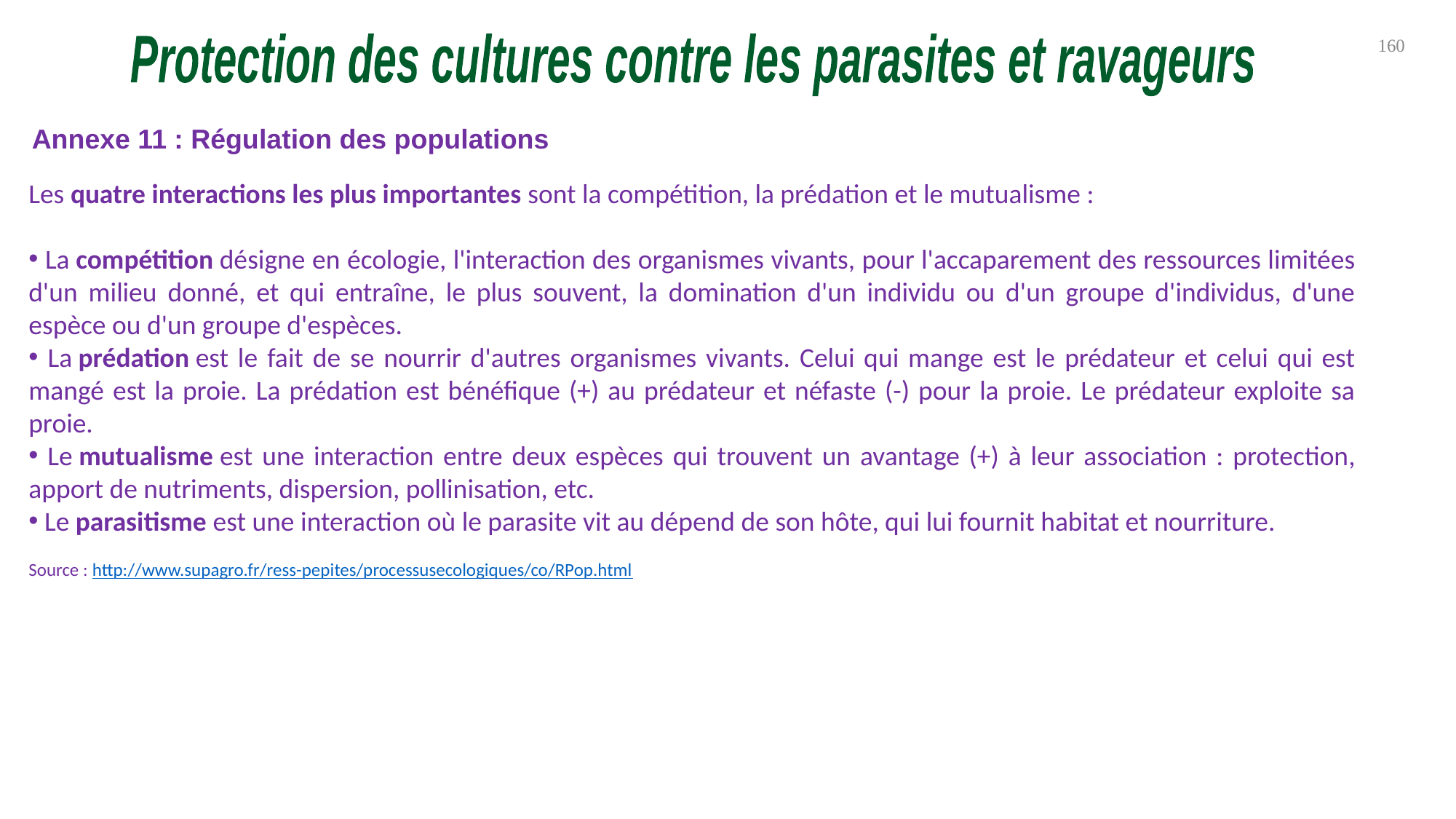

160
Protection des cultures contre les parasites et ravageurs
Annexe 11 : Régulation des populations
Les quatre interactions les plus importantes sont la compétition, la prédation et le mutualisme :

 La compétition désigne en écologie, l'interaction des organismes vivants, pour l'accaparement des ressources limitées d'un milieu donné, et qui entraîne, le plus souvent, la domination d'un individu ou d'un groupe d'individus, d'une espèce ou d'un groupe d'espèces.
 La prédation est le fait de se nourrir d'autres organismes vivants. Celui qui mange est le prédateur et celui qui est mangé est la proie. La prédation est bénéfique (+) au prédateur et néfaste (-) pour la proie. Le prédateur exploite sa proie.
 Le mutualisme est une interaction entre deux espèces qui trouvent un avantage (+) à leur association : protection, apport de nutriments, dispersion, pollinisation, etc.
 Le parasitisme est une interaction où le parasite vit au dépend de son hôte, qui lui fournit habitat et nourriture.

Source : http://www.supagro.fr/ress-pepites/processusecologiques/co/RPop.html